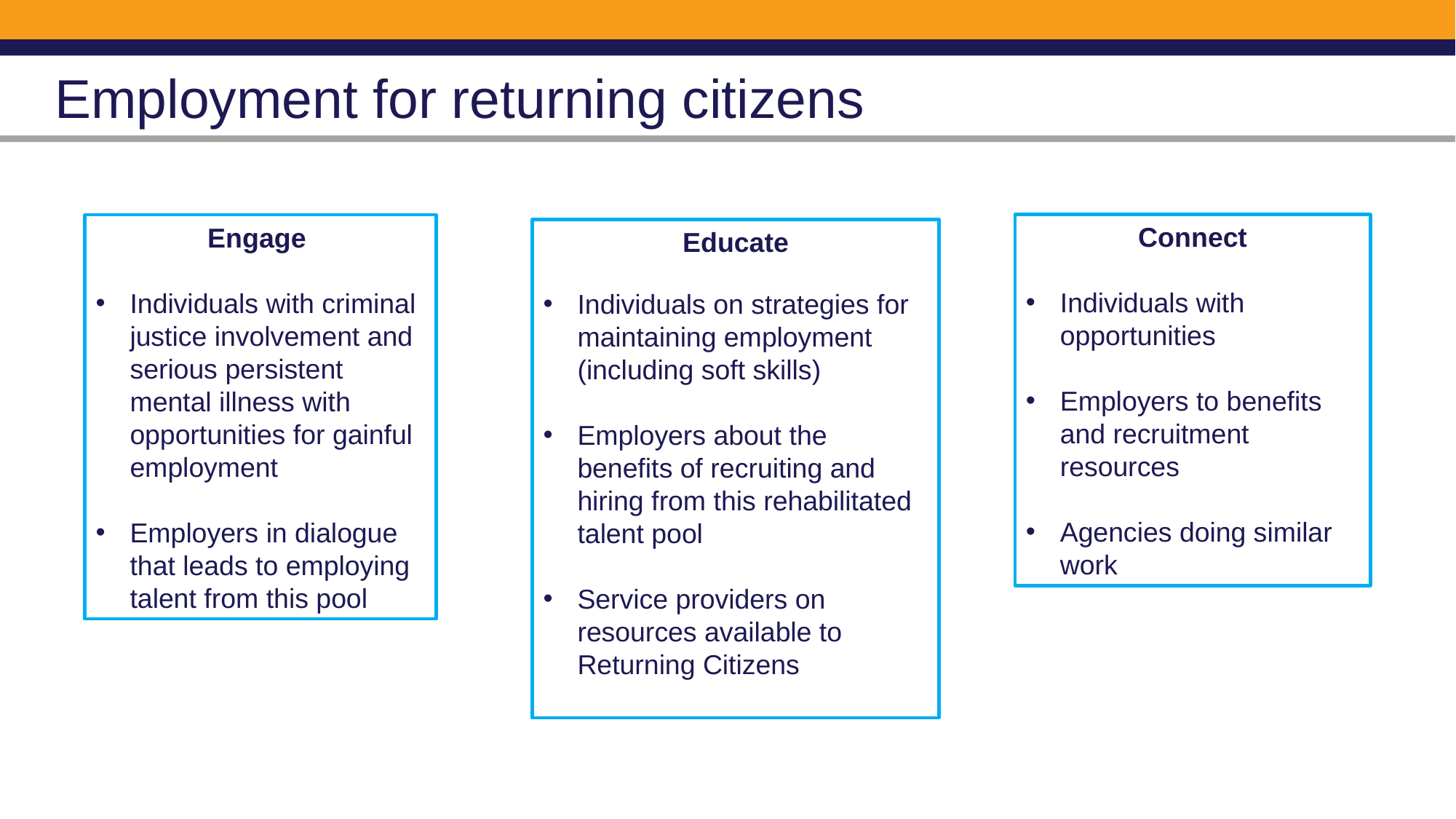

Employment for returning citizens

Connect

Individuals with opportunities

Employers to benefits and recruitment resources

Agencies doing similar work
Engage

Individuals with criminal justice involvement and serious persistent mental illness with opportunities for gainful employment

Employers in dialogue that leads to employing talent from this pool
Educate

Individuals on strategies for maintaining employment (including soft skills)

Employers about the benefits of recruiting and hiring from this rehabilitated talent pool

Service providers on resources available to Returning Citizens